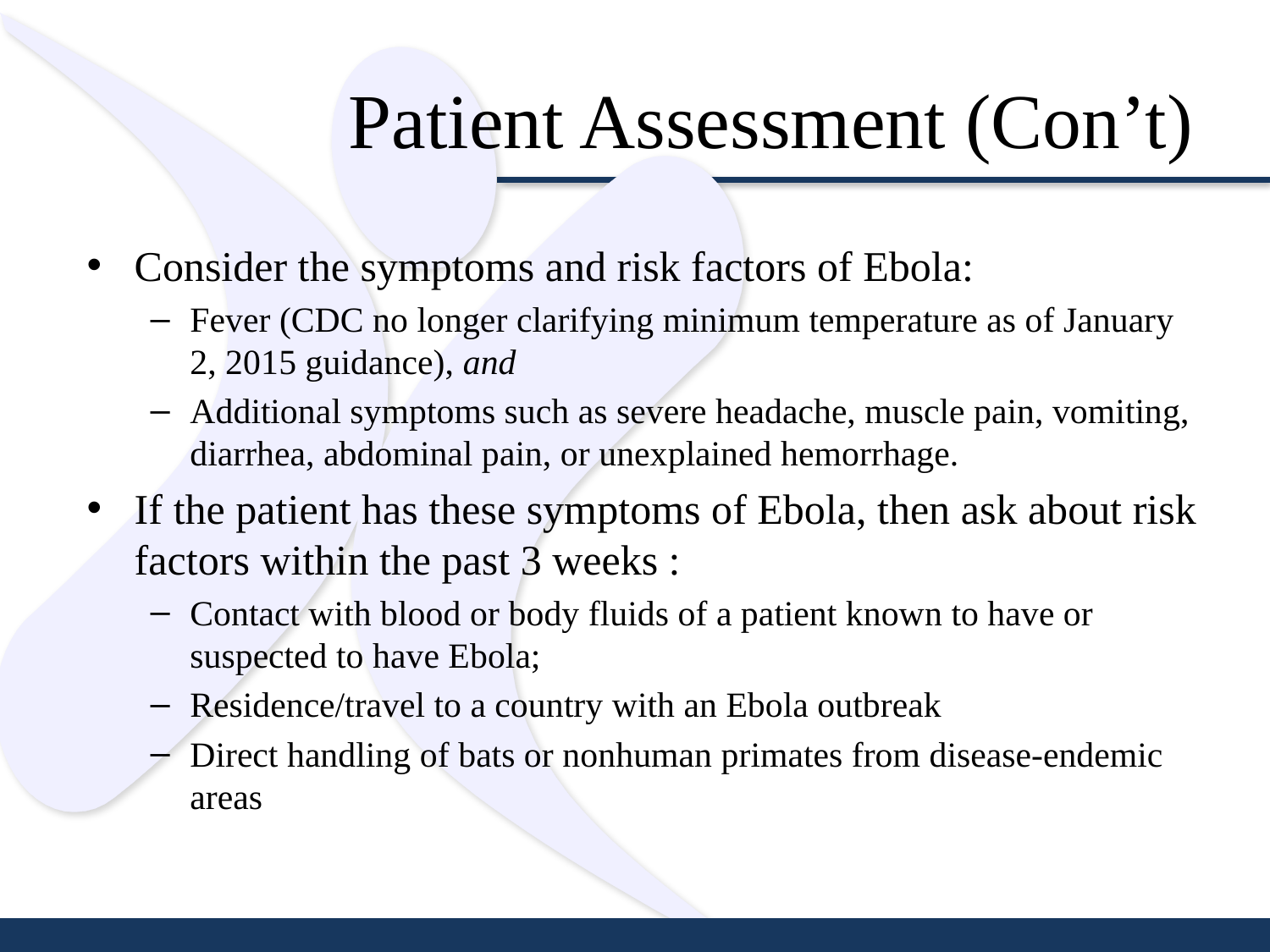

# Patient Assessment (Con’t)
Consider the symptoms and risk factors of Ebola:
Fever (CDC no longer clarifying minimum temperature as of January 2, 2015 guidance), and
Additional symptoms such as severe headache, muscle pain, vomiting, diarrhea, abdominal pain, or unexplained hemorrhage.
If the patient has these symptoms of Ebola, then ask about risk factors within the past 3 weeks :
Contact with blood or body fluids of a patient known to have or suspected to have Ebola;
Residence/travel to a country with an Ebola outbreak
Direct handling of bats or nonhuman primates from disease-endemic areas